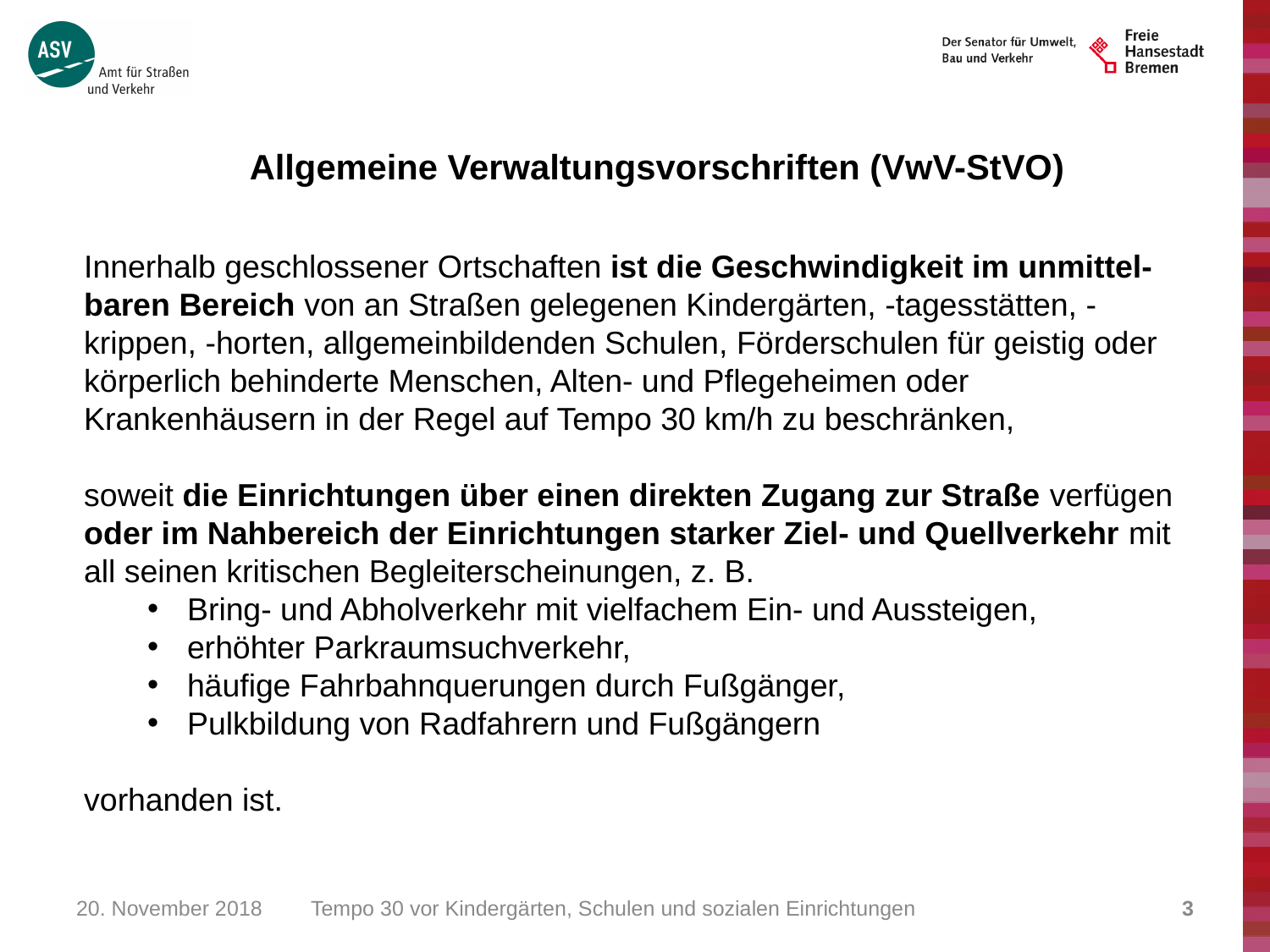

Allgemeine Verwaltungsvorschriften (VwV-StVO)

Innerhalb geschlossener Ortschaften ist die Geschwindigkeit im unmittel-baren Bereich von an Straßen gelegenen Kindergärten, -tagesstätten, -krippen, -horten, allgemeinbildenden Schulen, Förderschulen für geistig oder körperlich behinderte Menschen, Alten- und Pflegeheimen oder Krankenhäusern in der Regel auf Tempo 30 km/h zu beschränken,

soweit die Einrichtungen über einen direkten Zugang zur Straße verfügen oder im Nahbereich der Einrichtungen starker Ziel- und Quellverkehr mit all seinen kritischen Begleiterscheinungen, z. B.
Bring- und Abholverkehr mit vielfachem Ein- und Aussteigen,
erhöhter Parkraumsuchverkehr,
häufige Fahrbahnquerungen durch Fußgänger,
Pulkbildung von Radfahrern und Fußgängern

vorhanden ist.
20. November 2018
Tempo 30 vor Kindergärten, Schulen und sozialen Einrichtungen
3